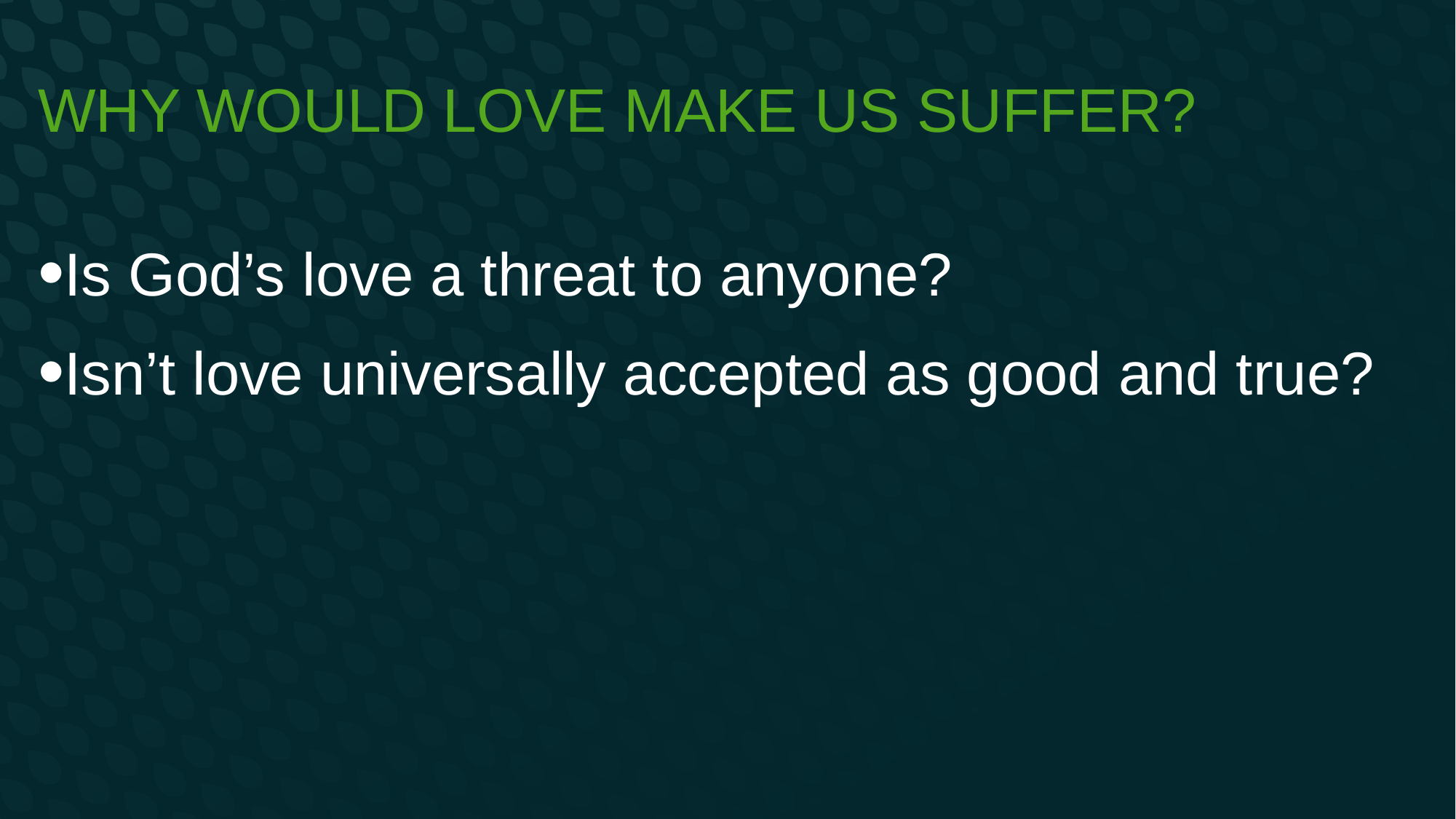

# Why would love make us suffer?
Is God’s love a threat to anyone?
Isn’t love universally accepted as good and true?